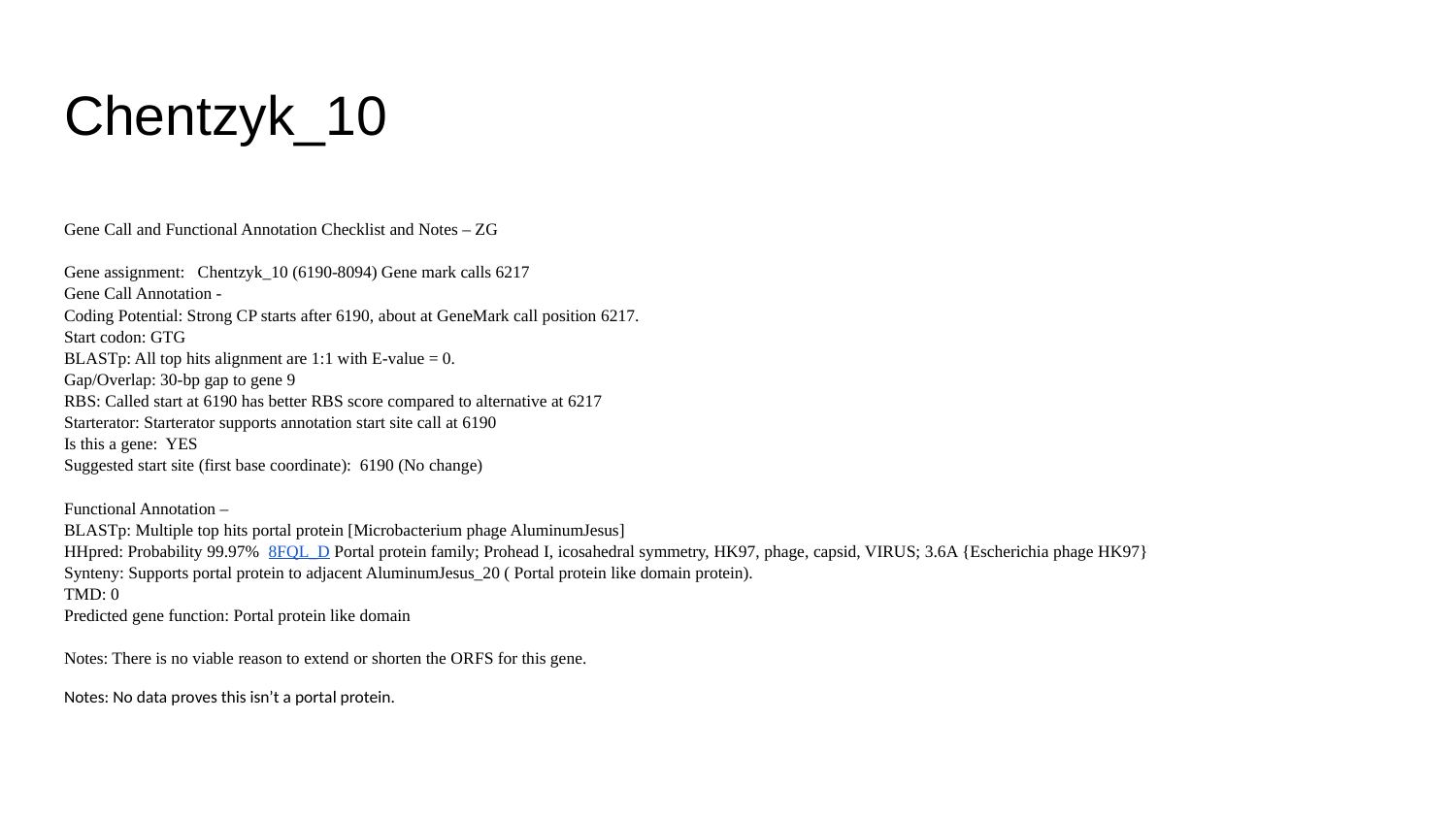

# Chentzyk_10

Gene Call and Functional Annotation Checklist and Notes – ZG

Gene assignment:   Chentzyk_10 (6190-8094) Gene mark calls 6217
Gene Call Annotation -
Coding Potential: Strong CP starts after 6190, about at GeneMark call position 6217.
Start codon: GTG
BLASTp: All top hits alignment are 1:1 with E-value = 0.
Gap/Overlap: 30-bp gap to gene 9
RBS: Called start at 6190 has better RBS score compared to alternative at 6217
Starterator: Starterator supports annotation start site call at 6190
Is this a gene:  YES
Suggested start site (first base coordinate):  6190 (No change)

Functional Annotation –
BLASTp: Multiple top hits portal protein [Microbacterium phage AluminumJesus]
HHpred: Probability 99.97%  8FQL_D Portal protein family; Prohead I, icosahedral symmetry, HK97, phage, capsid, VIRUS; 3.6A {Escherichia phage HK97}
Synteny: Supports portal protein to adjacent AluminumJesus_20 ( Portal protein like domain protein).
TMD: 0
Predicted gene function: Portal protein like domain

Notes: There is no viable reason to extend or shorten the ORFS for this gene.

Notes: No data proves this isn’t a portal protein.